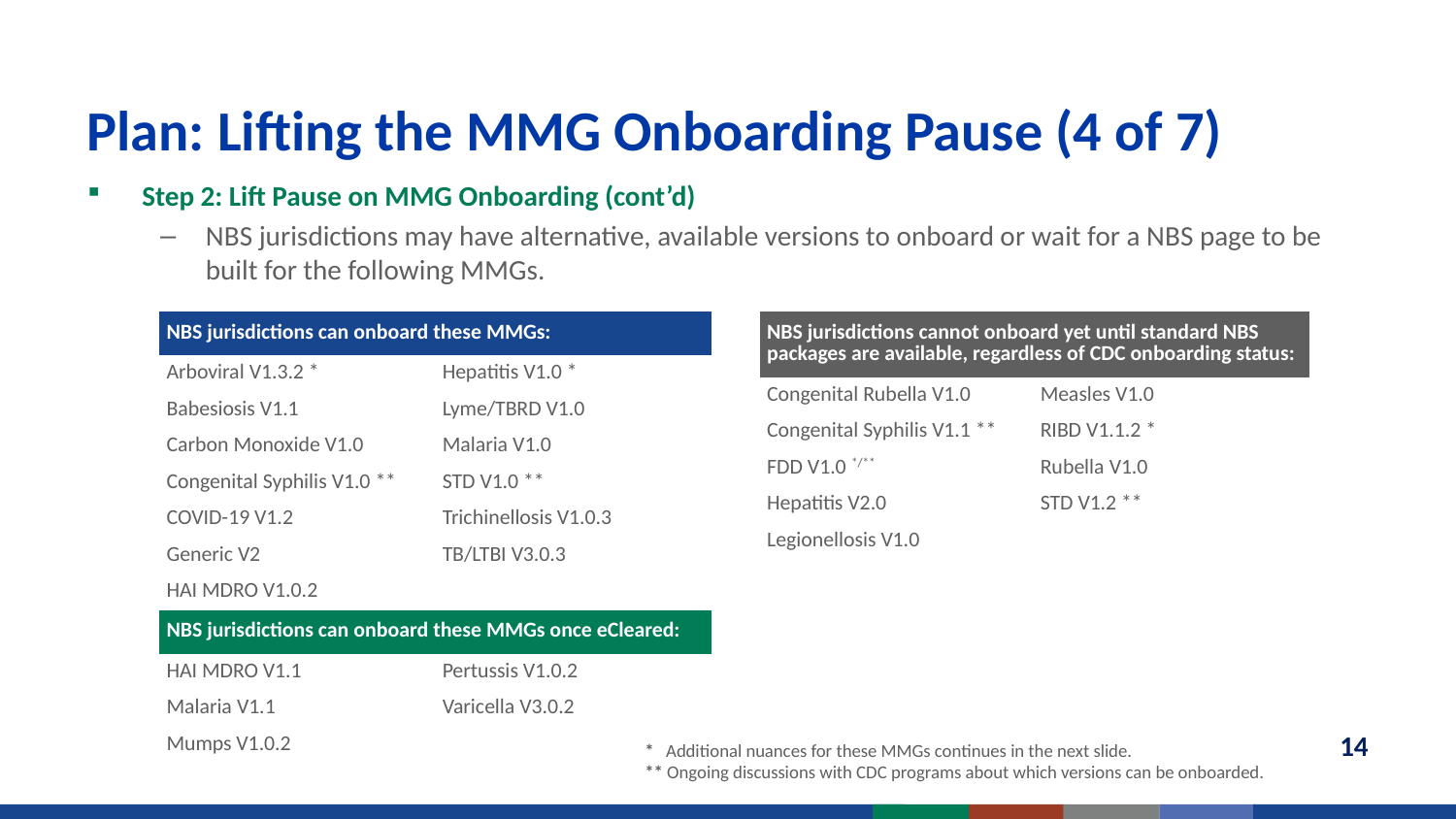

# Plan: Lifting the MMG Onboarding Pause (4 of 7)
Step 2: Lift Pause on MMG Onboarding (cont’d)
NBS jurisdictions may have alternative, available versions to onboard or wait for a NBS page to be built for the following MMGs.

| NBS jurisdictions can onboard these MMGs: |  |
| --- | --- |
| Arboviral V1.3.2 \* | Hepatitis V1.0 \* |
| Babesiosis V1.1 | Lyme/TBRD V1.0 |
| Carbon Monoxide V1.0 | Malaria V1.0 |
| Congenital Syphilis V1.0 \*\* | STD V1.0 \*\* |
| COVID-19 V1.2 | Trichinellosis V1.0.3 |
| Generic V2 | TB/LTBI V3.0.3 |
| HAI MDRO V1.0.2 |  |
| NBS jurisdictions can onboard these MMGs once eCleared: |  |
| HAI MDRO V1.1 | Pertussis V1.0.2 |
| Malaria V1.1 | Varicella V3.0.2 |
| Mumps V1.0.2 |  |
| NBS jurisdictions cannot onboard yet until standard NBS packages are available, regardless of CDC onboarding status: |  |
| --- | --- |
| Congenital Rubella V1.0 | Measles V1.0 |
| Congenital Syphilis V1.1 \*\* | RIBD V1.1.2 \* |
| FDD V1.0 \*/\*\* | Rubella V1.0 |
| Hepatitis V2.0 | STD V1.2 \*\* |
| Legionellosis V1.0 |  |
14
*   Additional nuances for these MMGs continues in the next slide.
** Ongoing discussions with CDC programs about which versions can be onboarded.